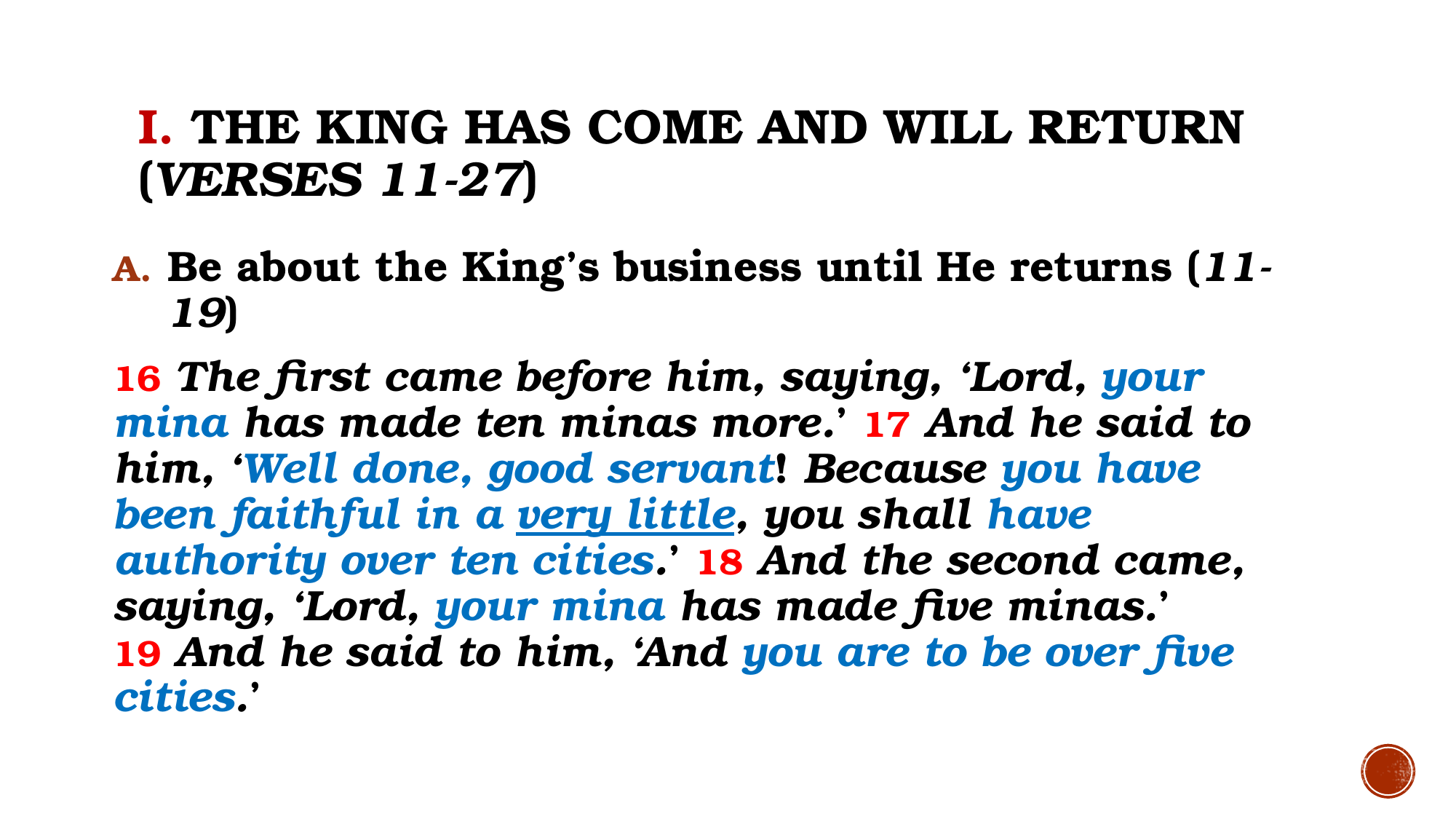

# I. The King has come and will return (verses 11-27)
Be about the King’s business until He returns (11-19)
16 The first came before him, saying, ‘Lord, your mina has made ten minas more.’ 17 And he said to him, ‘Well done, good servant! Because you have been faithful in a very little, you shall have authority over ten cities.’ 18 And the second came, saying, ‘Lord, your mina has made five minas.’ 19 And he said to him, ‘And you are to be over five cities.’